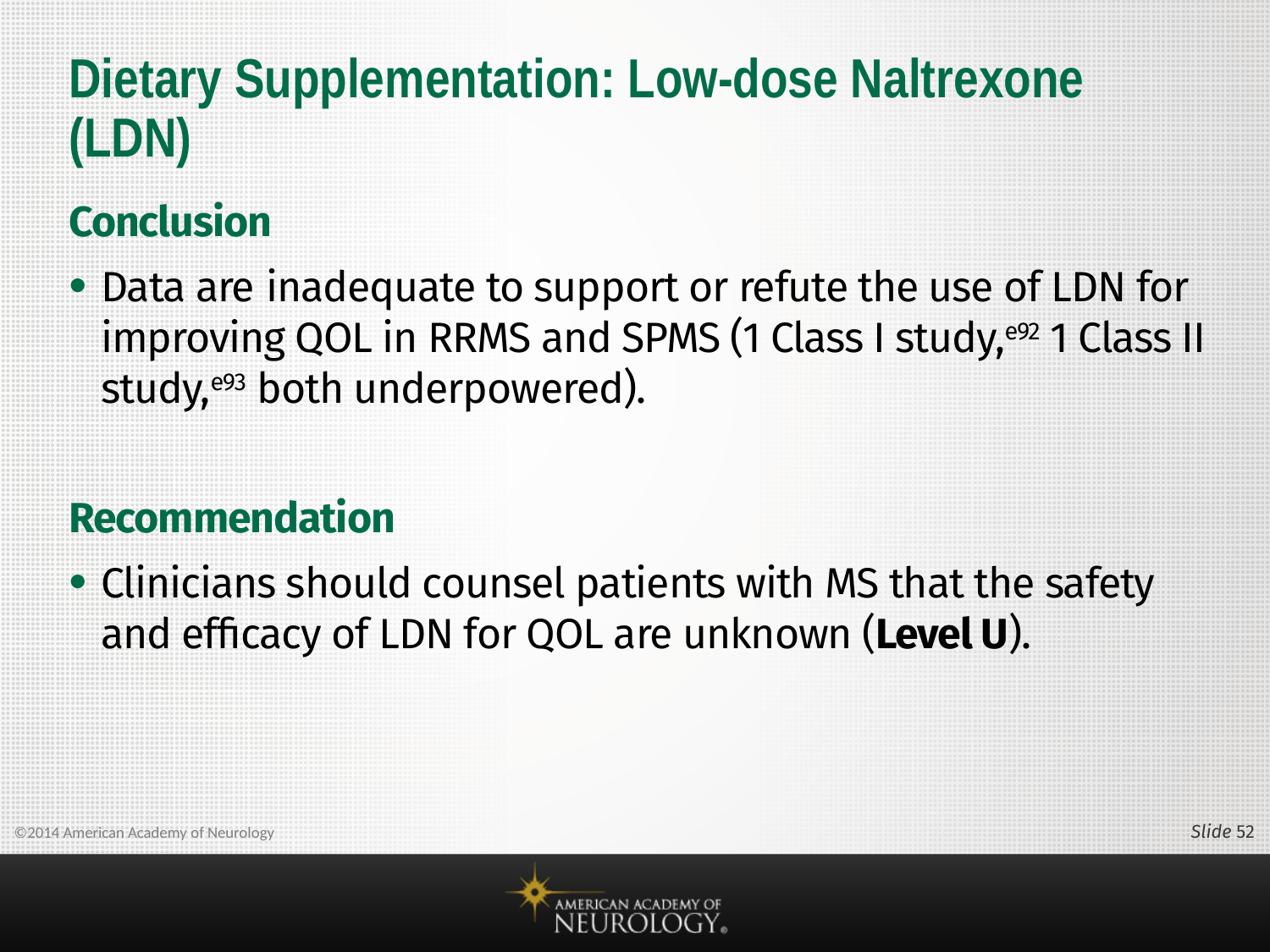

# Dietary Supplementation: Low-dose Naltrexone (LDN)
Conclusion
Data are inadequate to support or refute the use of LDN for improving QOL in RRMS and SPMS (1 Class I study,e92 1 Class II study,e93 both underpowered).

Recommendation
Clinicians should counsel patients with MS that the safety and efficacy of LDN for QOL are unknown (Level U).

Slide 52